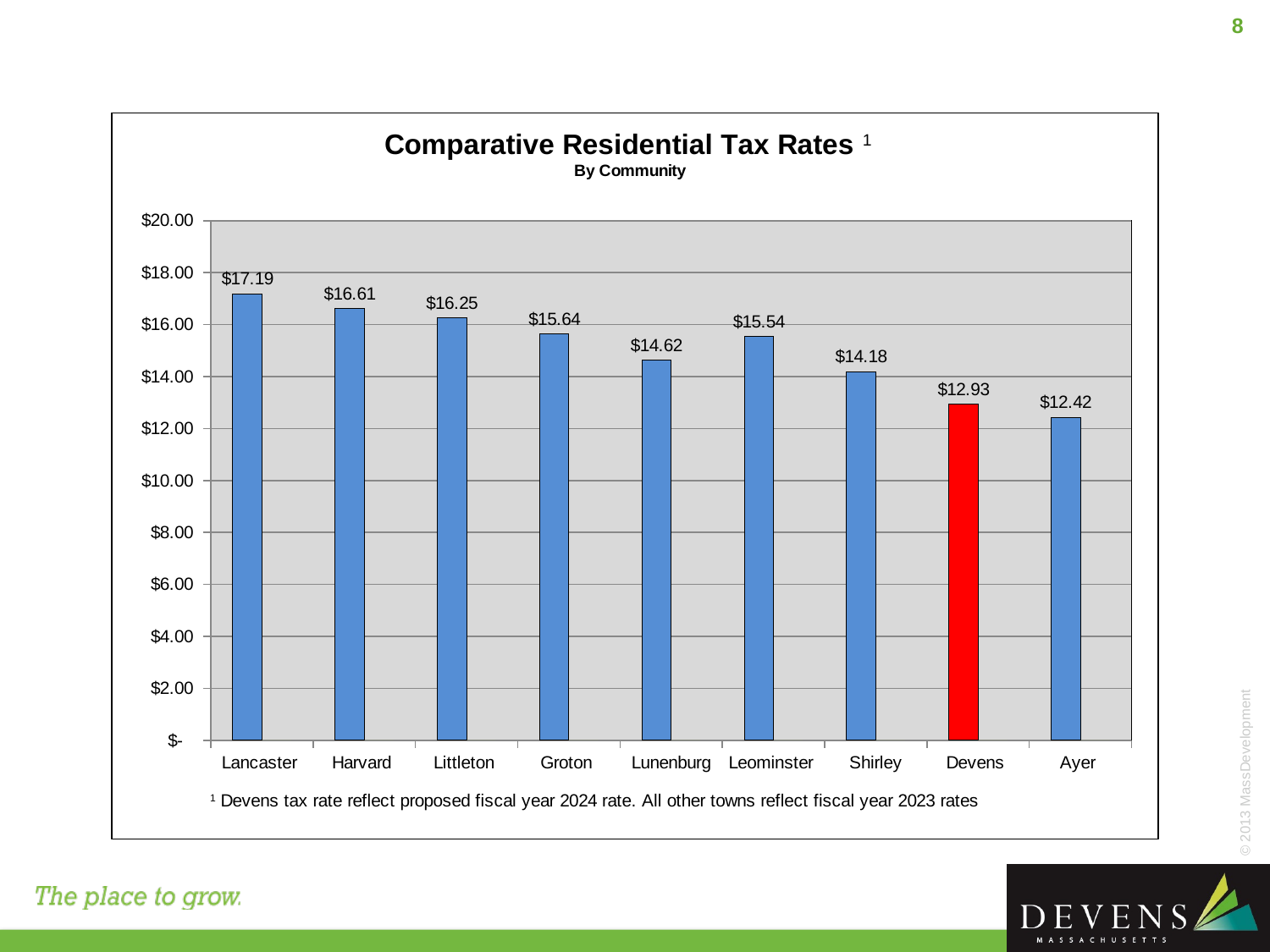

8

### Chart

| Category | Residential  | Industrial  |
|---|---|---|
| Lancaster  | 17.19 | 0.0 |
| Harvard  | 16.61 | 0.0 |
| Littleton  | 16.25 | 0.0 |
| Groton  | 15.64 | 0.0 |
| Lunenburg | 14.62 | 0.0 |
| Leominster  | 15.54 | 0.0 |
| Shirley | 14.18 | 0.0 |
| Devens  | 12.93 | 0.0 |
| Ayer  | 12.42 | 0.0 |
© 2013 MassDevelopment